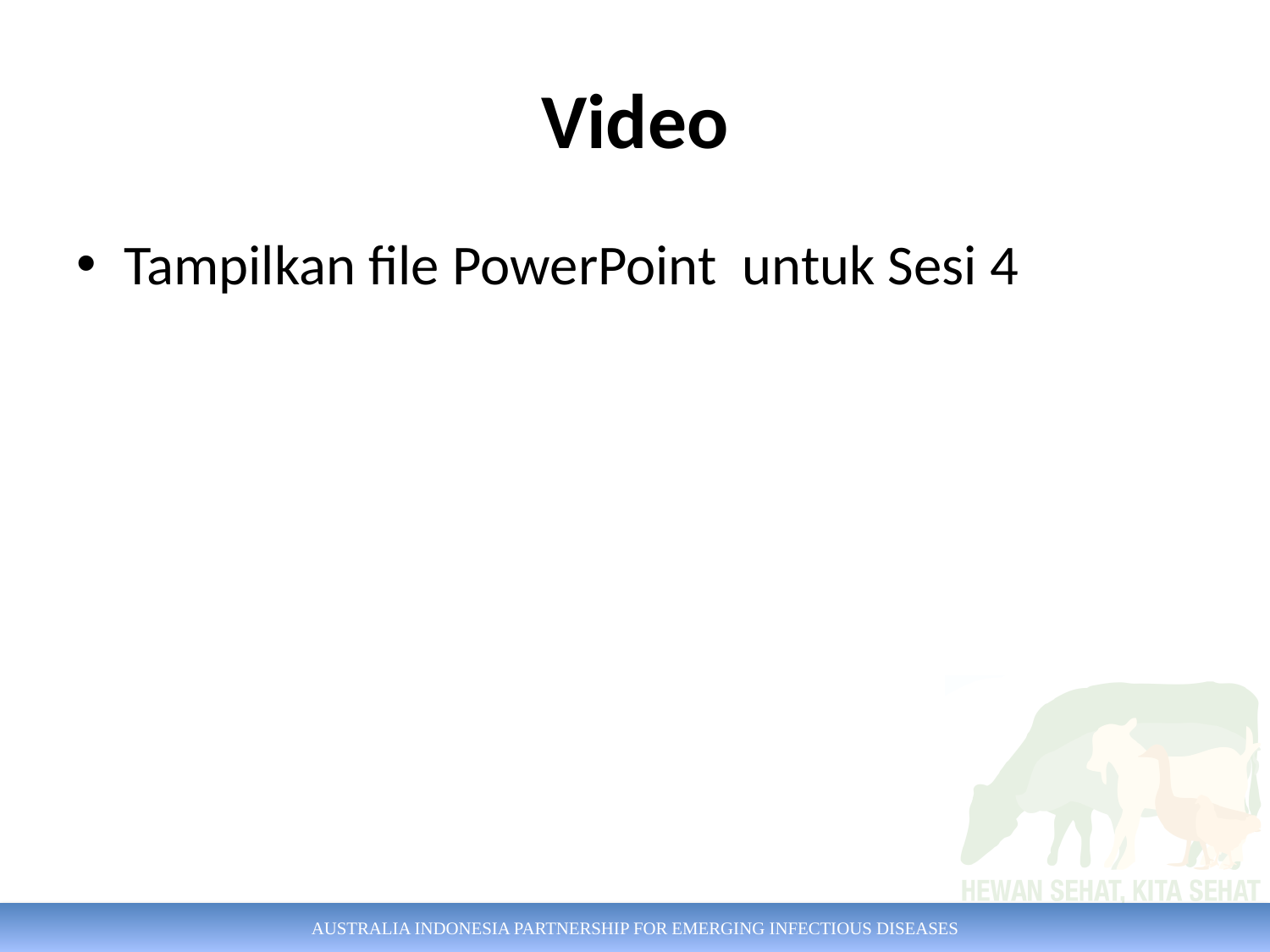

# Video
Tampilkan file PowerPoint  untuk Sesi 4